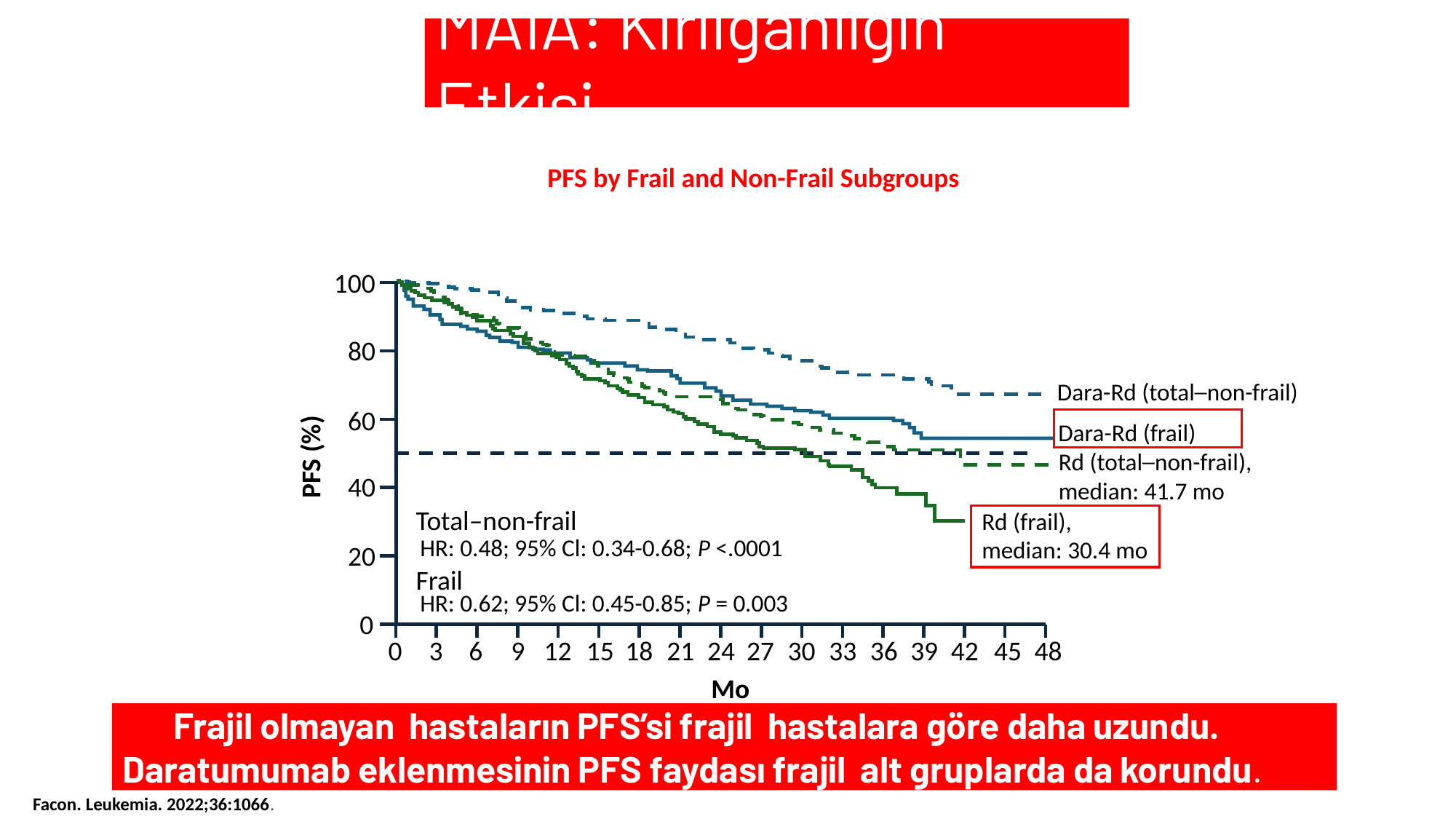

# MAIA: Kırılganlığın Etkisi
PFS by Frail and Non-Frail Subgroups
100

80
Dara-Rd (total─non-frail)
60

Dara-Rd (frail)
PFS (%)
Rd (total─non-frail), median: 41.7 mo
40
Total–non-frail
Rd (frail),
median: 30.4 mo

HR: 0.48; 95% Cl: 0.34-0.68; P <.0001
20
Frail
HR: 0.62; 95% Cl: 0.45-0.85; P = 0.003
0
0
3
6
9
12
15
18
21
24
27
30
33
36
39
42
45
48
Mo
       Frajil olmayan  hastaların PFS’si frajil  hastalara göre daha uzundu.
Daratumumab eklenmesinin PFS faydası frajil  alt gruplarda da korundu.

Facon. Leukemia. 2022;36:1066.